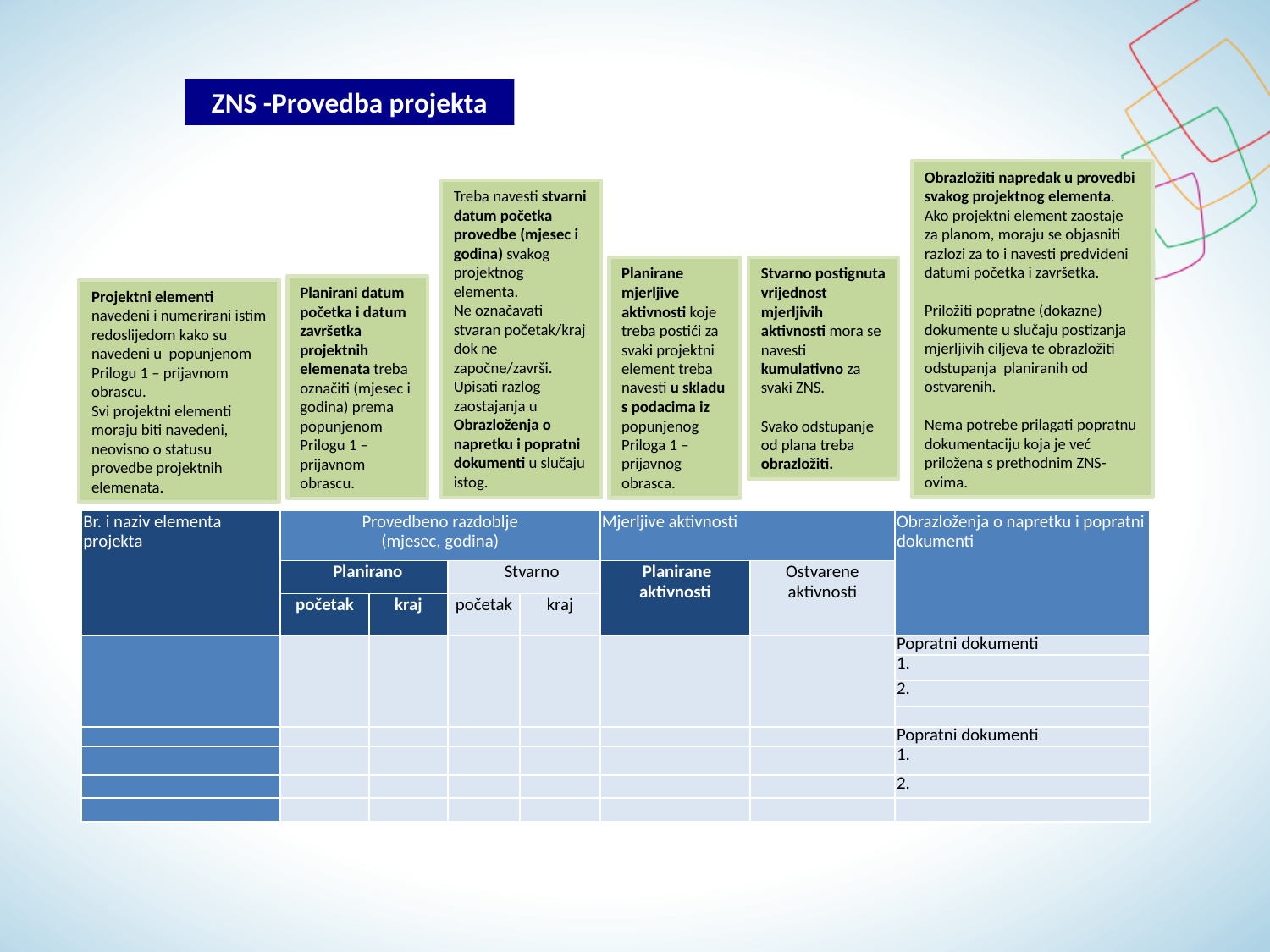

ZNS -Provedba projekta
Obrazložiti napredak u provedbi svakog projektnog elementa. Ako projektni element zaostaje za planom, moraju se objasniti razlozi za to i navesti predviđeni datumi početka i završetka.

Priložiti popratne (dokazne) dokumente u slučaju postizanja mjerljivih ciljeva te obrazložiti odstupanja  planiranih od ostvarenih.

Nema potrebe prilagati popratnu dokumentaciju koja je već priložena s prethodnim ZNS-ovima.
Treba navesti stvarni datum početka provedbe (mjesec i godina) svakog projektnog elementa.
Ne označavati  stvaran početak/kraj dok ne započne/završi.
Upisati razlog zaostajanja u Obrazloženja o napretku i popratni dokumenti u slučaju istog.
Planirane mjerljive aktivnosti koje treba postići za svaki projektni element treba navesti u skladu s podacima iz popunjenog Priloga 1 – prijavnog obrasca.
Stvarno postignuta vrijednost mjerljivih aktivnosti mora se navesti kumulativno za svaki ZNS.

Svako odstupanje od plana treba obrazložiti.
Planirani datum početka i datum završetka projektnih elemenata treba označiti (mjesec i godina) prema popunjenom Prilogu 1 – prijavnom obrascu.
Projektni elementi navedeni i numerirani istim redoslijedom kako su navedeni u  popunjenom Prilogu 1 – prijavnom obrascu.
Svi projektni elementi moraju biti navedeni, neovisno o statusu provedbe projektnih elemenata.
| Br. i naziv elementa projekta | Provedbeno razdoblje (mjesec, godina) |  |  |  | Mjerljive aktivnosti |  | Obrazloženja o napretku i popratni dokumenti |
| --- | --- | --- | --- | --- | --- | --- | --- |
|  | Planirano |  | Stvarno |  | Planirane aktivnosti | Ostvarene aktivnosti |  |
|  | početak | kraj | početak | kraj |  |  |  |
|  |  |  |  |  |  |  | Popratni dokumenti |
|  |  |  |  |  |  |  | 1. |
|  |  |  |  |  |  |  | 2. |
|  |  |  |  |  |  |  |  |
|  |  |  |  |  |  |  | Popratni dokumenti |
|  |  |  |  |  |  |  | 1. |
|  |  |  |  |  |  |  | 2. |
|  |  |  |  |  |  |  |  |